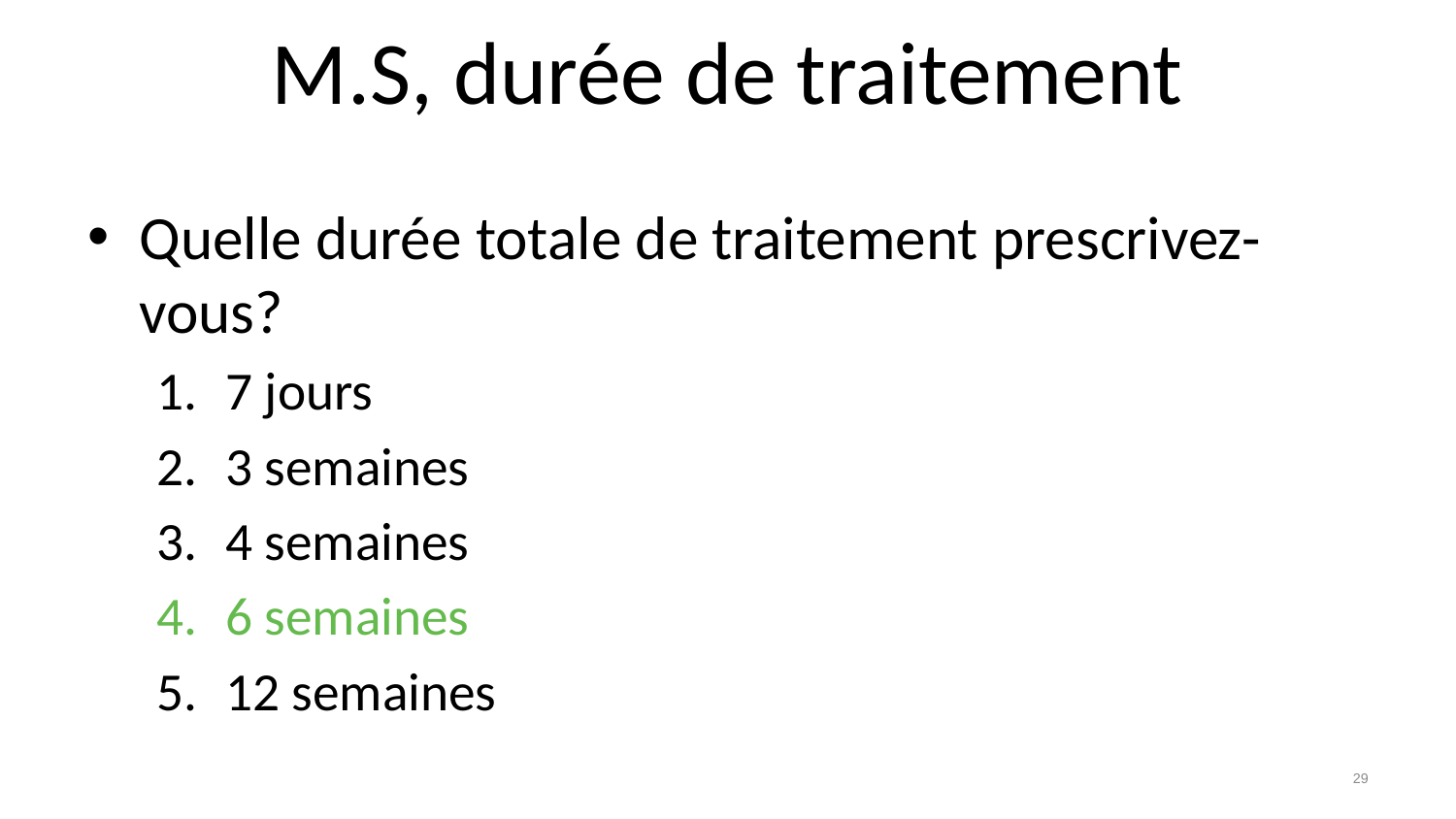

# M.S, durée de traitement
Quelle durée totale de traitement prescrivez-vous?
7 jours
3 semaines
4 semaines
6 semaines
12 semaines
29